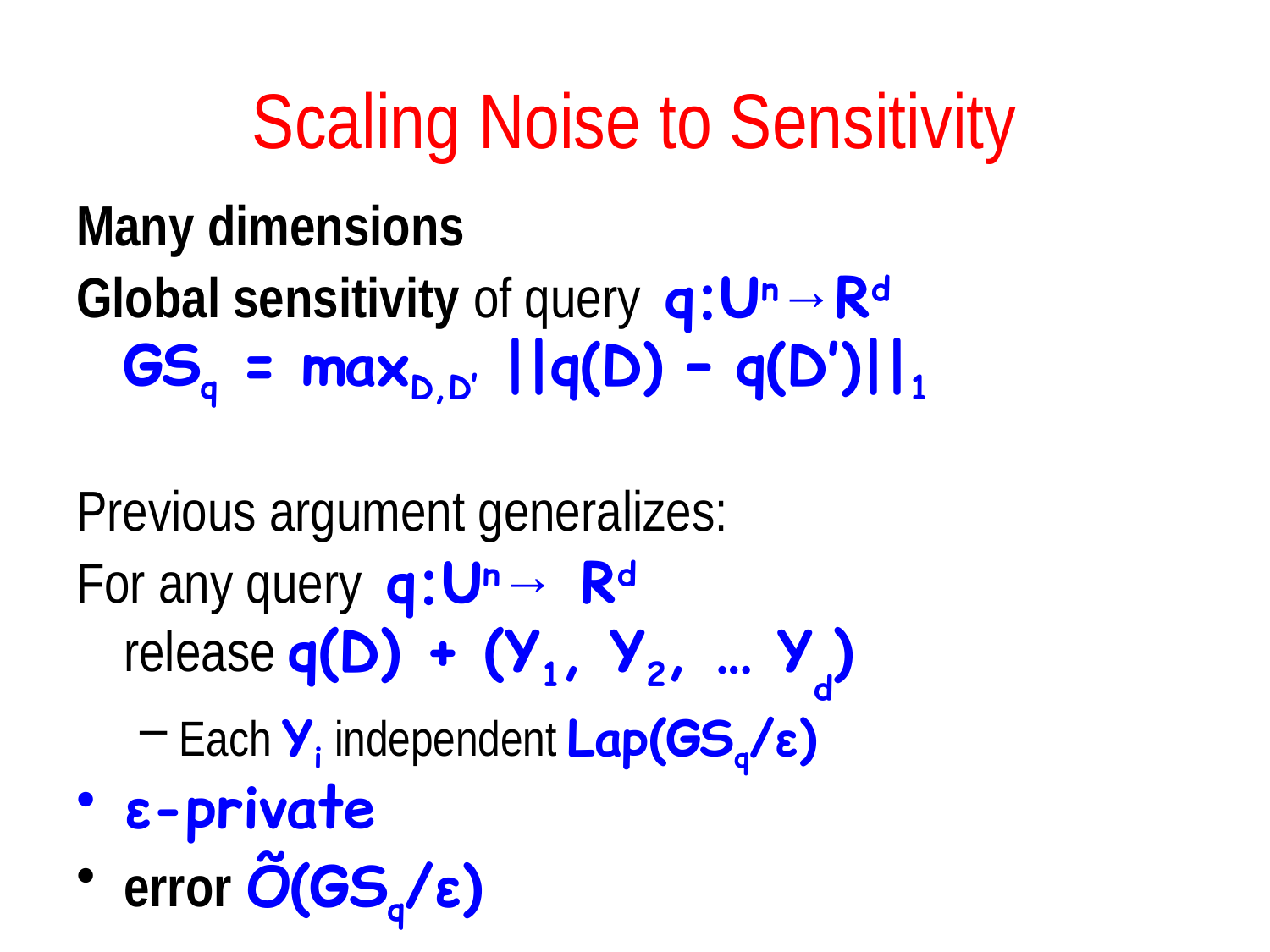

# Scaling Noise to Sensitivity
Many dimensions
Global sensitivity of query q:Un→Rd
GSq = maxD,D’ ||q(D) – q(D’)||1

Previous argument generalizes:
For any query q:Un→ Rd
release q(D) + (Y1, Y2, … Yd)
Each Yi independent Lap(GSq/ε)
ε-private
error Õ(GSq/ε)